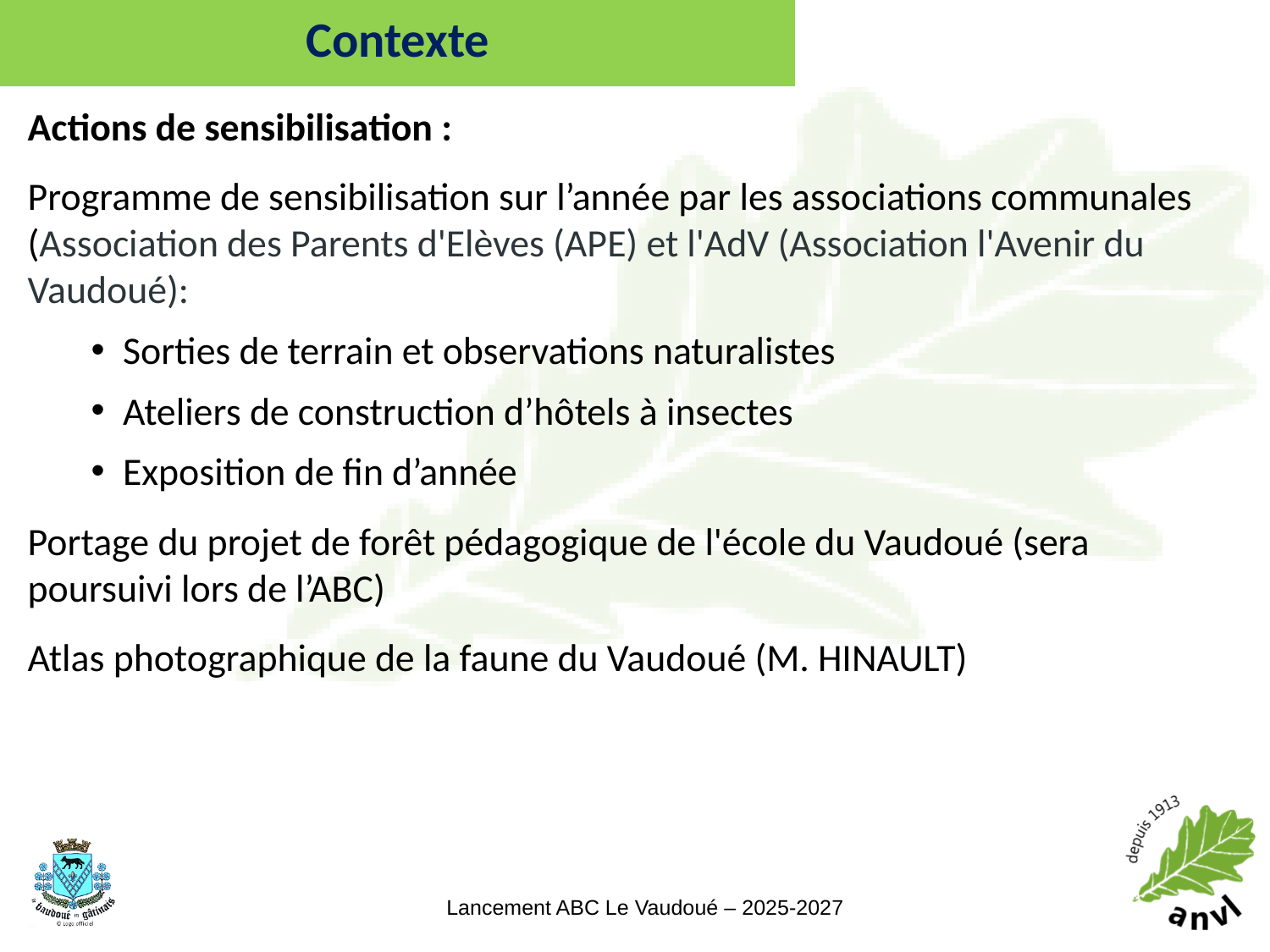

# Contexte
Actions de sensibilisation :
Programme de sensibilisation sur l’année par les associations communales (Association des Parents d'Elèves (APE) et l'AdV (Association l'Avenir du Vaudoué):
Sorties de terrain et observations naturalistes
Ateliers de construction d’hôtels à insectes
Exposition de fin d’année
Portage du projet de forêt pédagogique de l'école du Vaudoué (sera poursuivi lors de l’ABC)
Atlas photographique de la faune du Vaudoué (M. HINAULT)
7